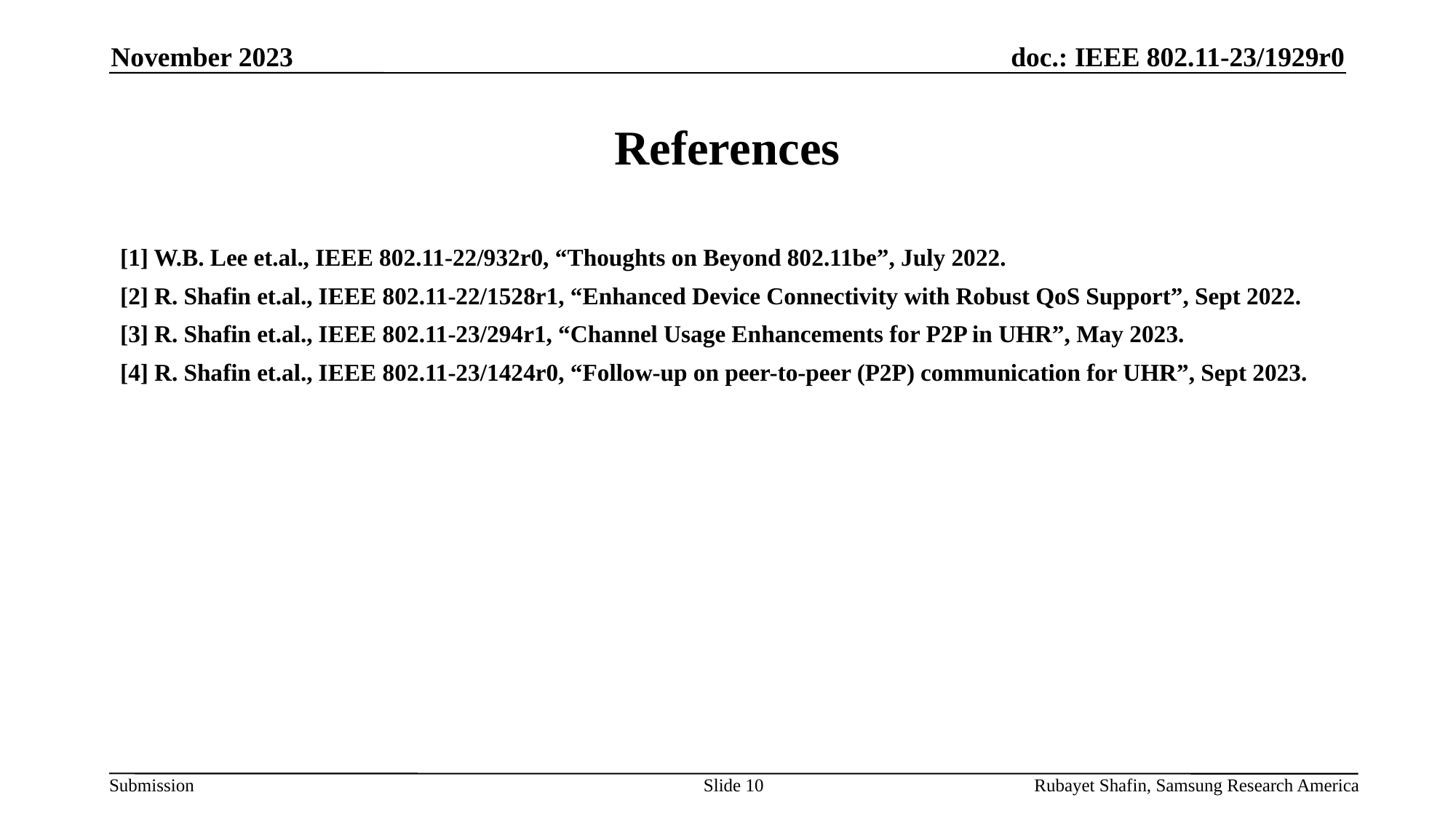

November 2023
# References
[1] W.B. Lee et.al., IEEE 802.11-22/932r0, “Thoughts on Beyond 802.11be”, July 2022.
[2] R. Shafin et.al., IEEE 802.11-22/1528r1, “Enhanced Device Connectivity with Robust QoS Support”, Sept 2022.
[3] R. Shafin et.al., IEEE 802.11-23/294r1, “Channel Usage Enhancements for P2P in UHR”, May 2023.
[4] R. Shafin et.al., IEEE 802.11-23/1424r0, “Follow-up on peer-to-peer (P2P) communication for UHR”, Sept 2023.

Slide 10
Rubayet Shafin, Samsung Research America